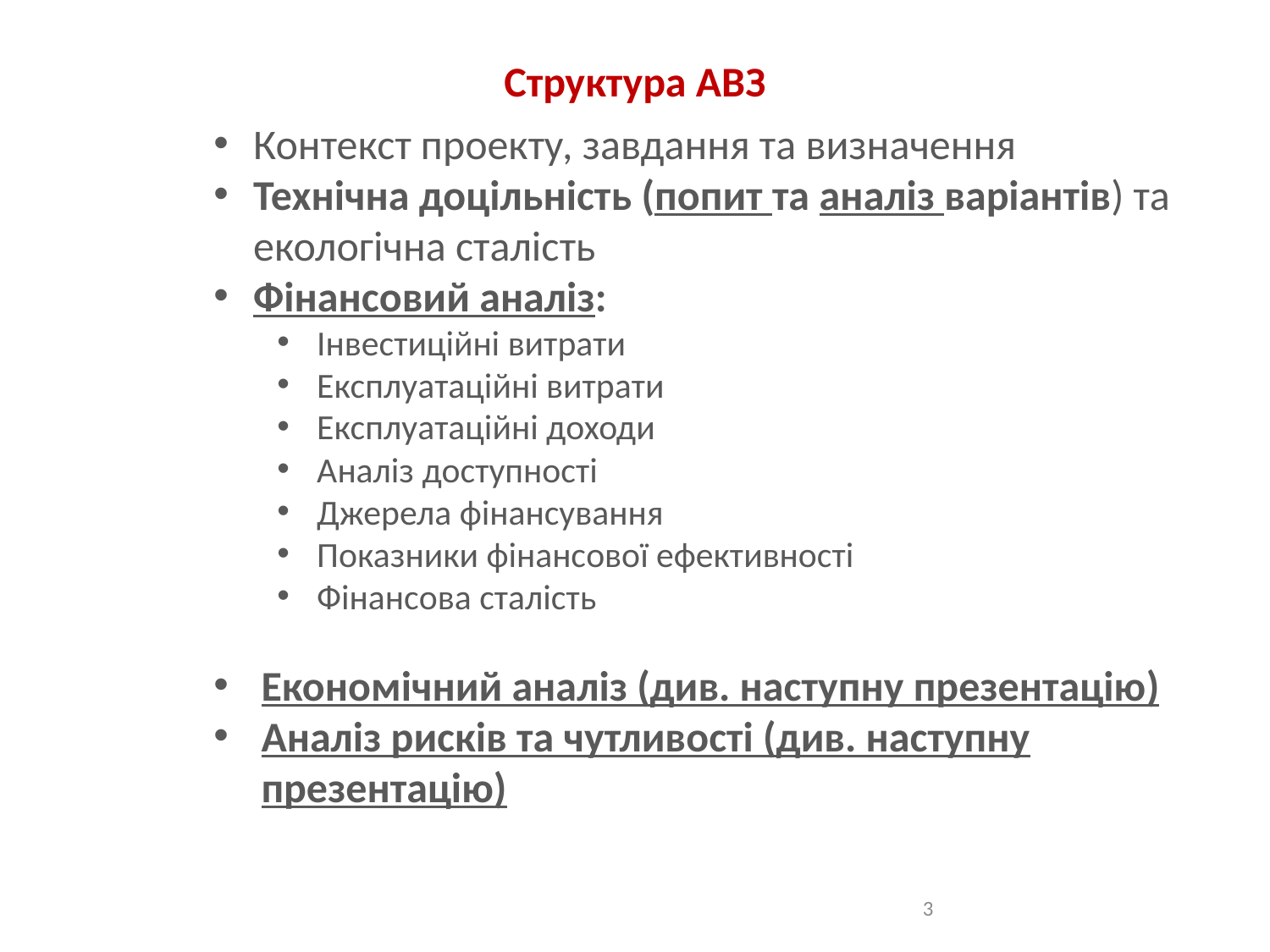

# Структура АВЗ
Контекст проекту, завдання та визначення
Технічна доцільність (попит та аналіз варіантів) та екологічна сталість
Фінансовий аналіз:
Інвестиційні витрати
Експлуатаційні витрати
Експлуатаційні доходи
Аналіз доступності
Джерела фінансування
Показники фінансової ефективності
Фінансова сталість

Економічний аналіз (див. наступну презентацію)
Аналіз рисків та чутливості (див. наступну презентацію)

3